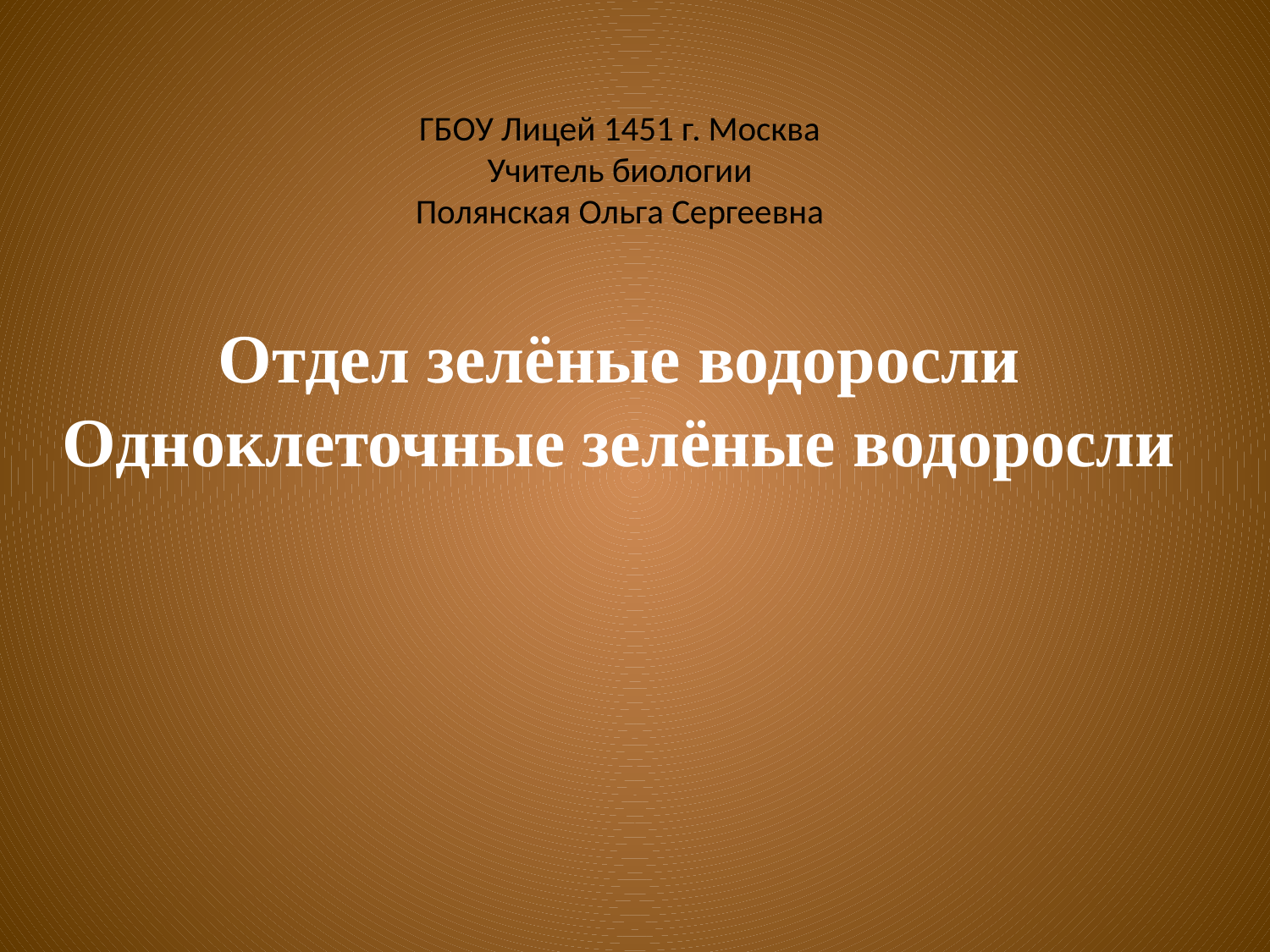

# ГБОУ Лицей 1451 г. Москва Учитель биологии Полянская Ольга Сергеевна Отдел зелёные водоросли Одноклеточные зелёные водоросли